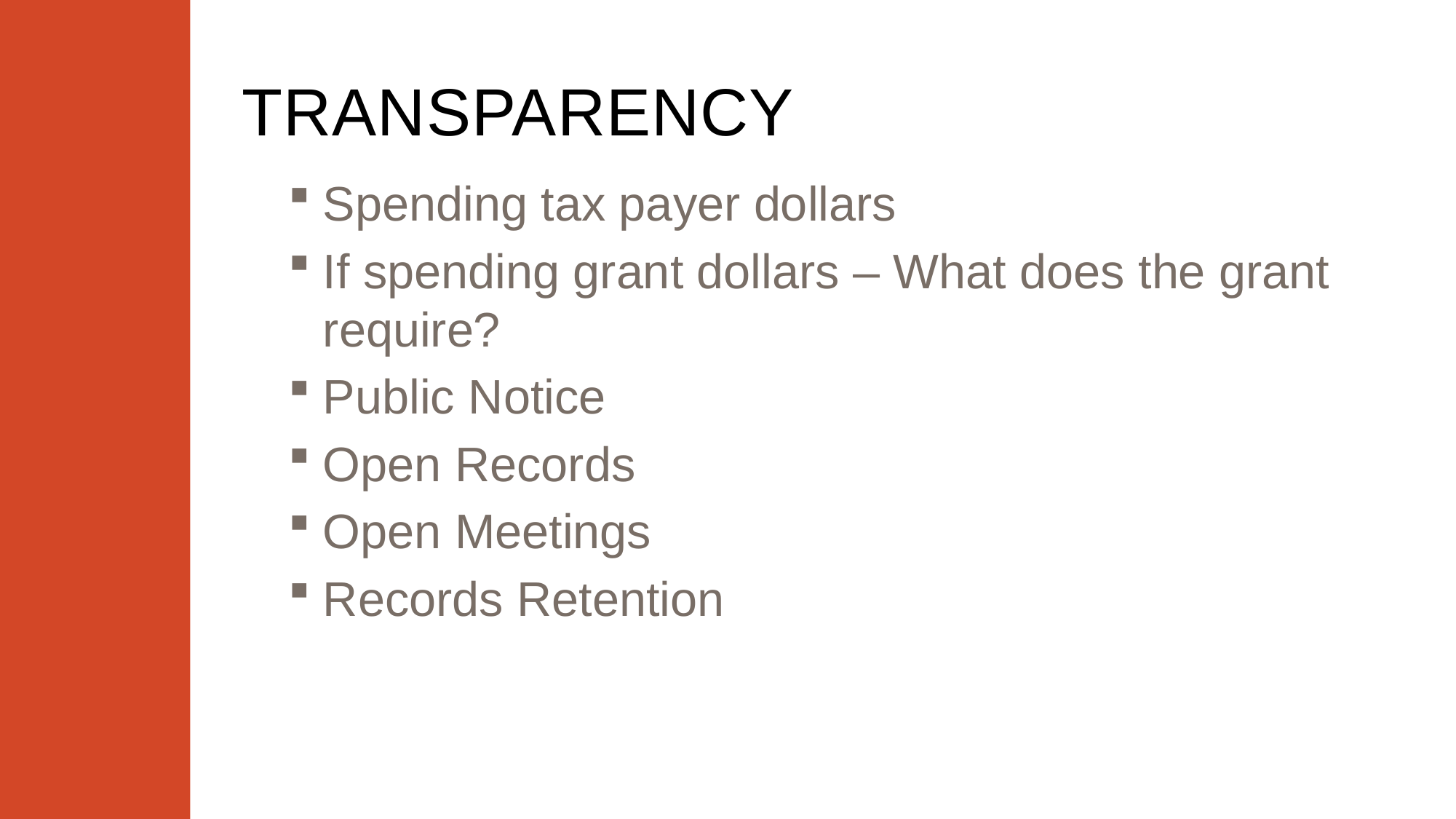

# TRANSPARENCY
Spending tax payer dollars
If spending grant dollars – What does the grant require?
Public Notice
Open Records
Open Meetings
Records Retention